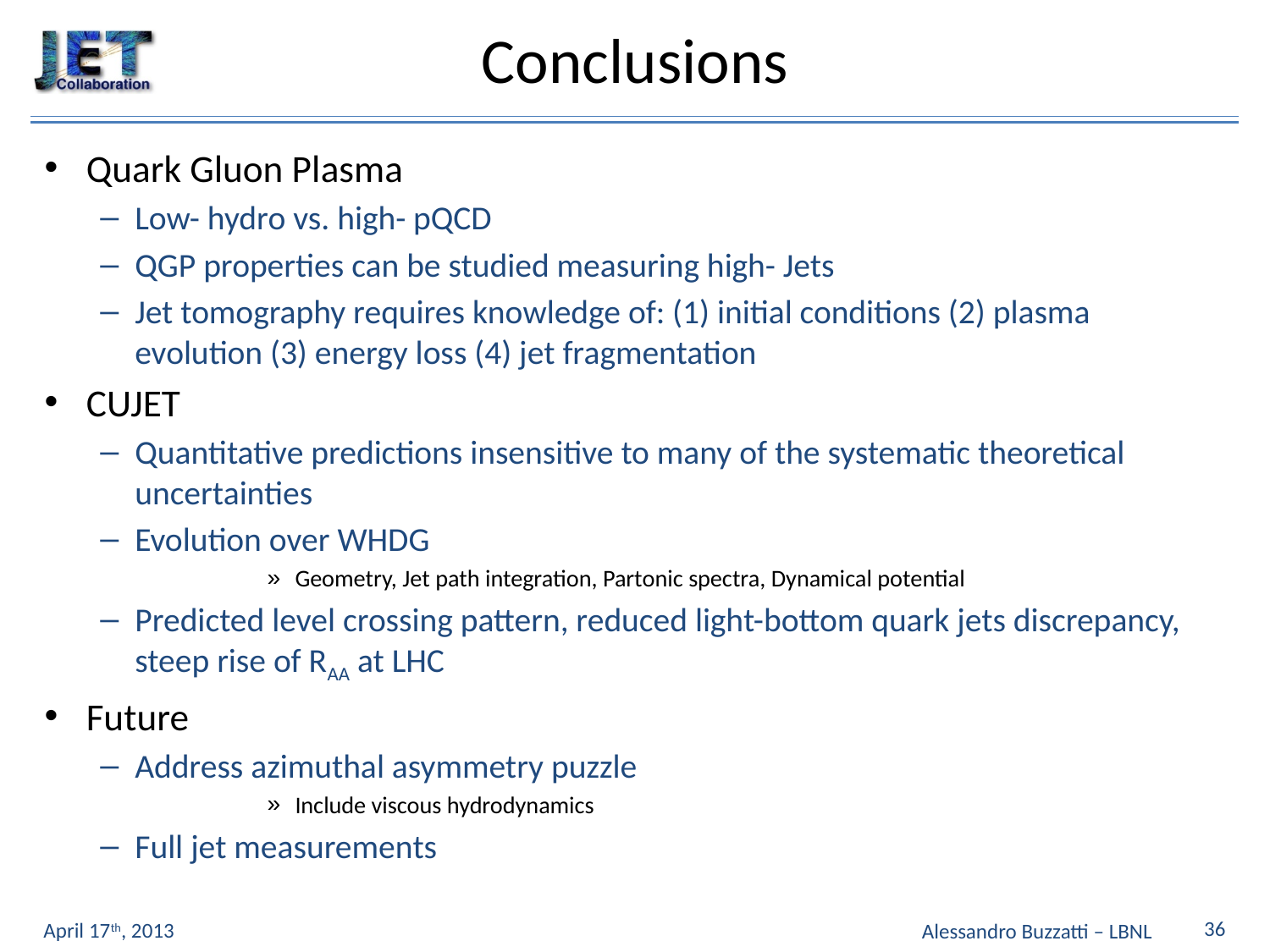

# Conclusions
Quark Gluon Plasma
Low- hydro vs. high- pQCD
QGP properties can be studied measuring high- Jets
Jet tomography requires knowledge of: (1) initial conditions (2) plasma evolution (3) energy loss (4) jet fragmentation
CUJET
Quantitative predictions insensitive to many of the systematic theoretical uncertainties
Evolution over WHDG
Geometry, Jet path integration, Partonic spectra, Dynamical potential
Predicted level crossing pattern, reduced light-bottom quark jets discrepancy, steep rise of RAA at LHC
Future
Address azimuthal asymmetry puzzle
Include viscous hydrodynamics
Full jet measurements